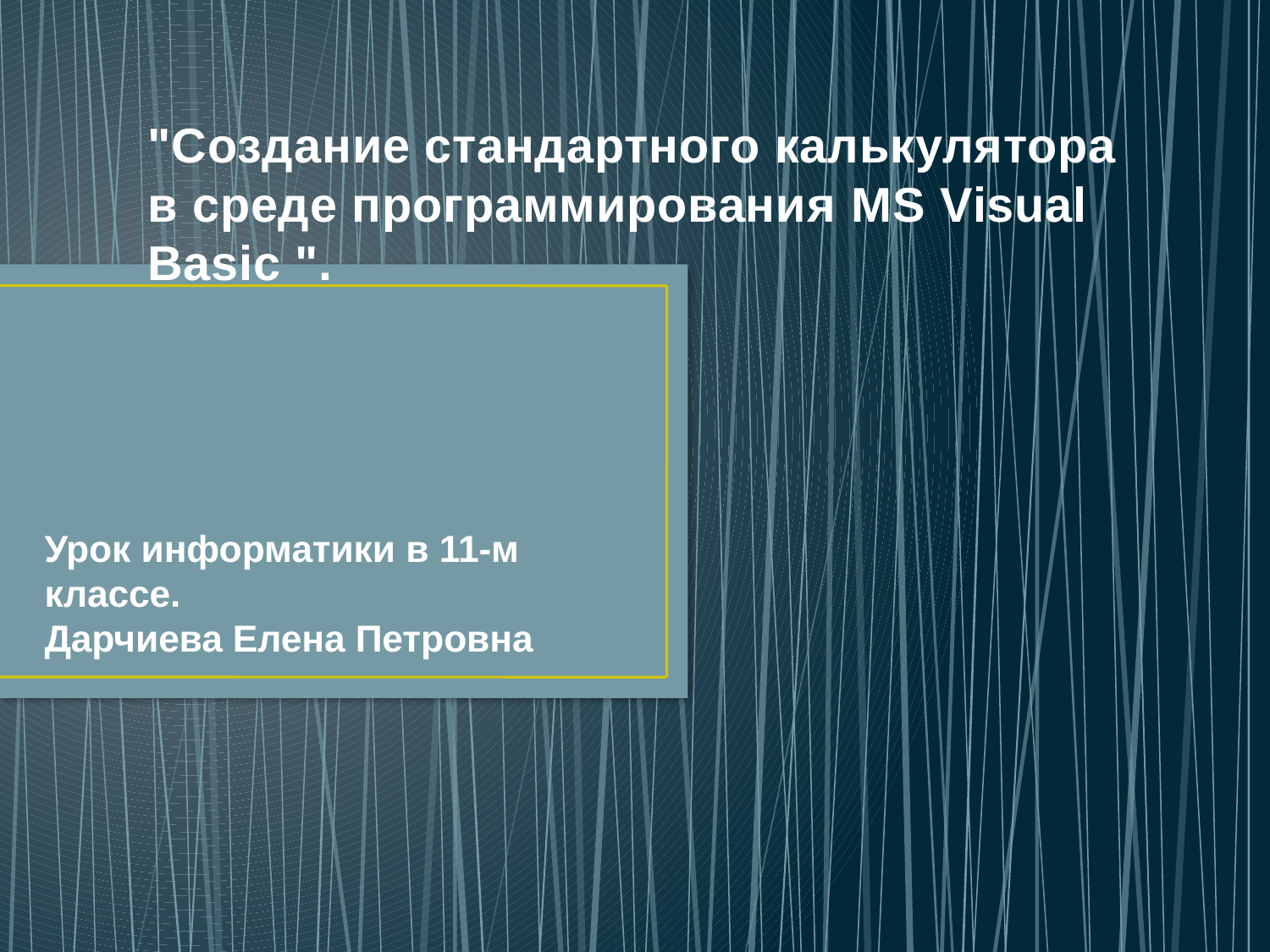

# "Создание стандартного калькулятора в среде программирования MS Visual Basic ".
Урок информатики в 11-м классе.
Дарчиева Елена Петровна